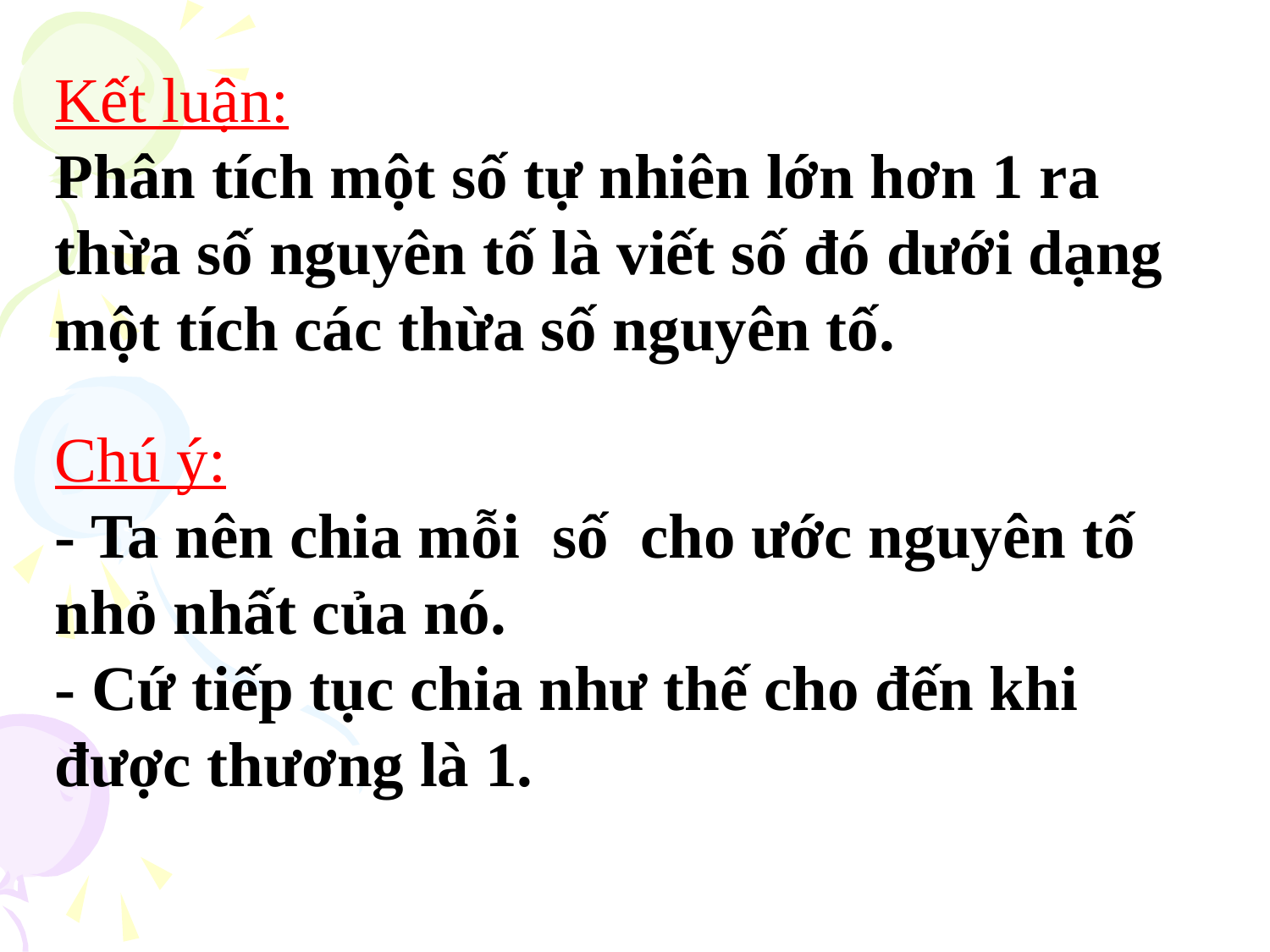

Kết luận:
Phân tích một số tự nhiên lớn hơn 1 ra thừa số nguyên tố là viết số đó dưới dạng một tích các thừa số nguyên tố.
Chú ý:
- Ta nên chia mỗi  số  cho ước nguyên tố nhỏ nhất của nó.
- Cứ tiếp tục chia như thế cho đến khi được thương là 1.